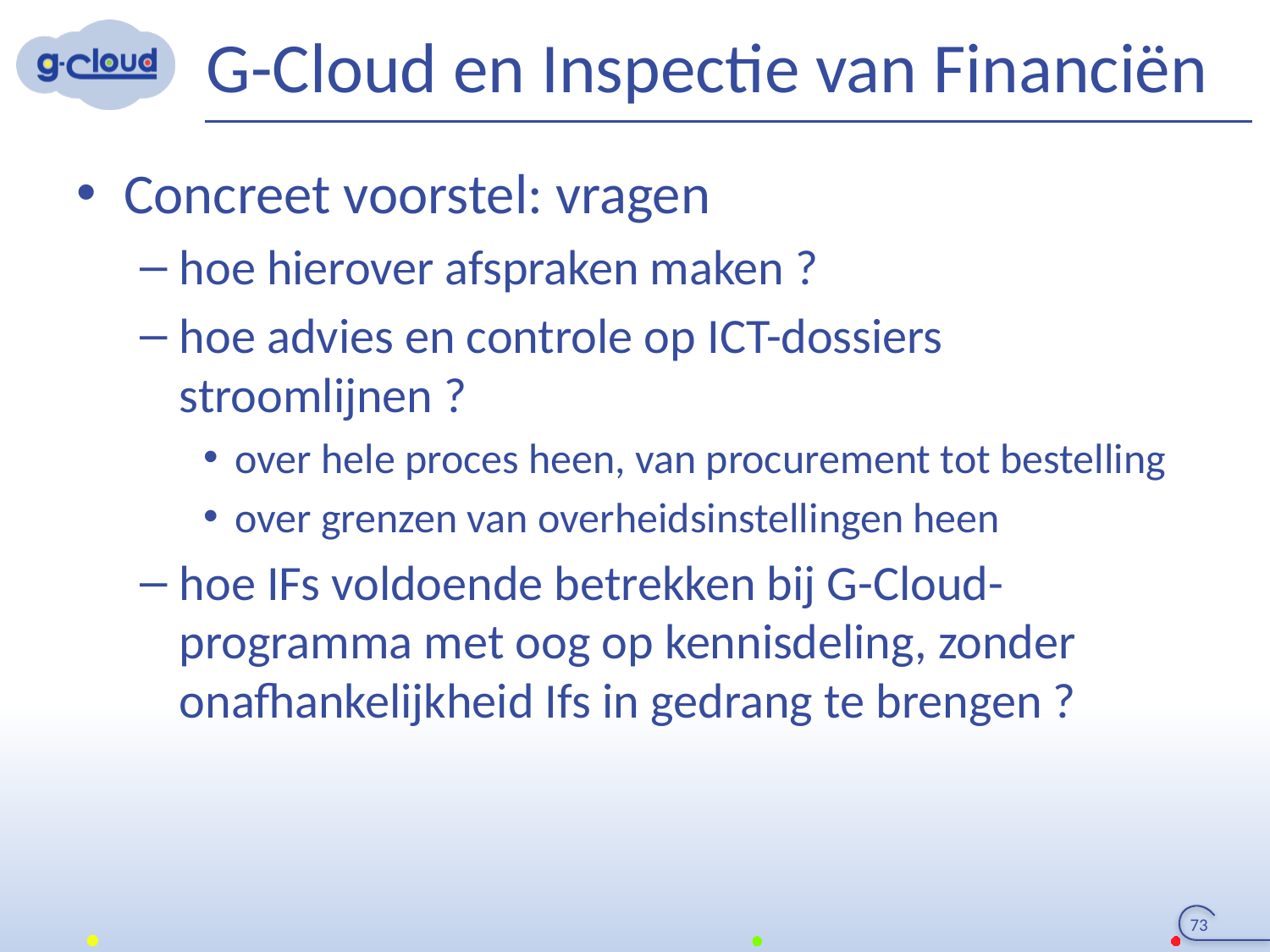

# G-Cloud en Inspectie van Financiën
Concreet voorstel: vragen
hoe hierover afspraken maken ?
hoe advies en controle op ICT-dossiers stroomlijnen ?
over hele proces heen, van procurement tot bestelling
over grenzen van overheidsinstellingen heen
hoe IFs voldoende betrekken bij G-Cloud-programma met oog op kennisdeling, zonder onafhankelijkheid Ifs in gedrang te brengen ?

73